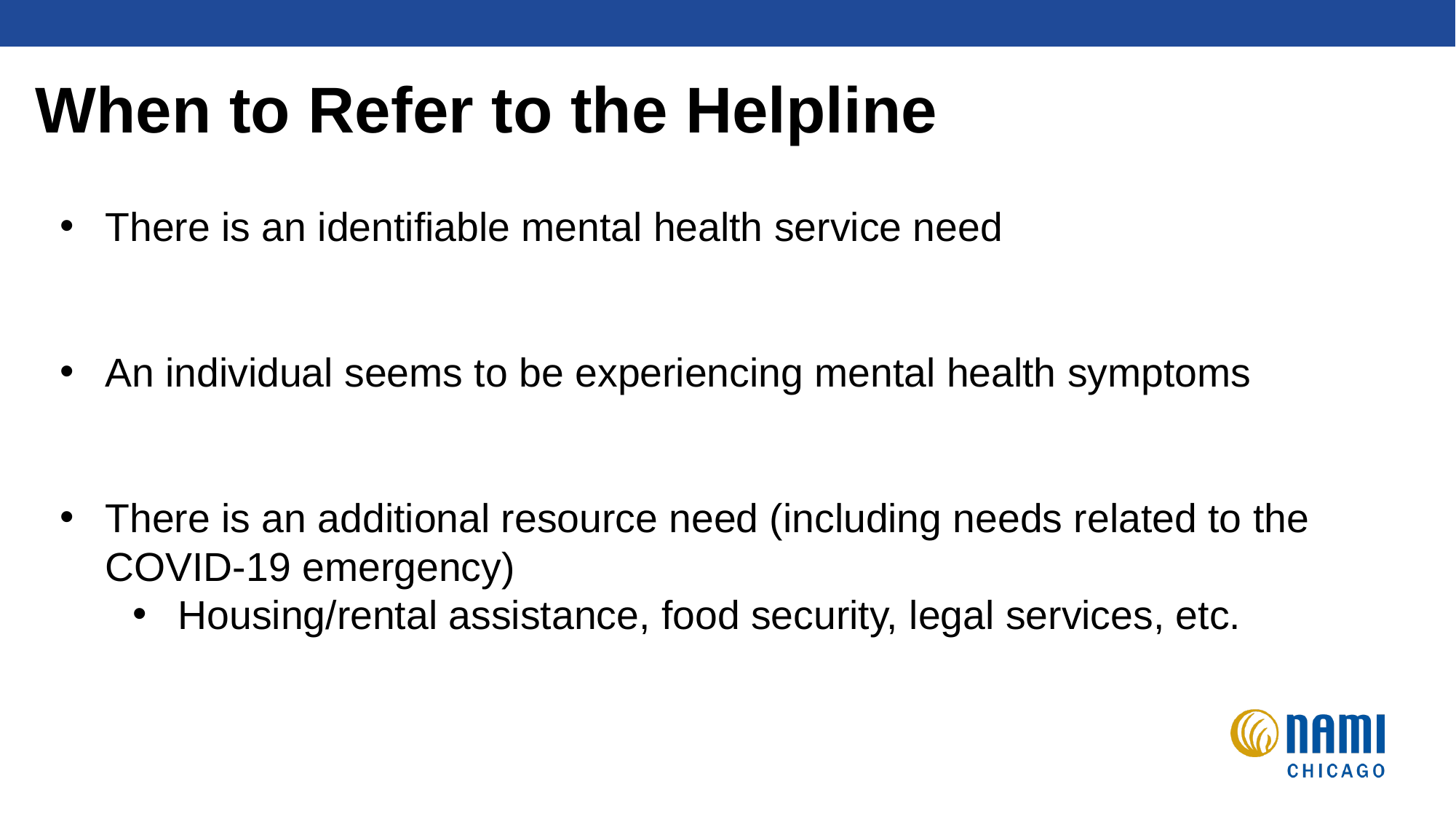

When to Refer to the Helpline
There is an identifiable mental health service need

An individual seems to be experiencing mental health symptoms

There is an additional resource need (including needs related to the COVID-19 emergency)
Housing/rental assistance, food security, legal services, etc.